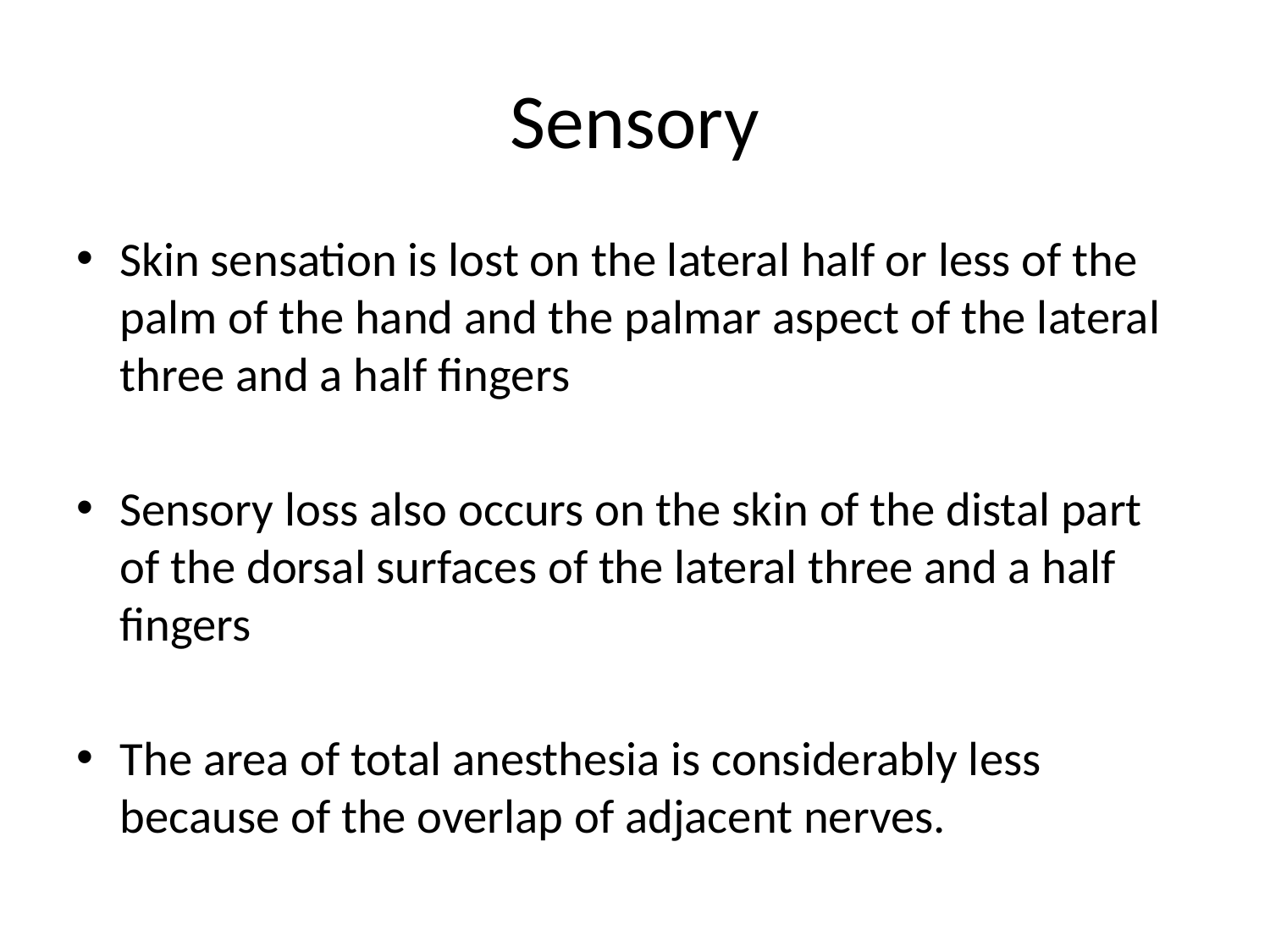

# Sensory
Skin sensation is lost on the lateral half or less of the palm of the hand and the palmar aspect of the lateral three and a half fingers

Sensory loss also occurs on the skin of the distal part of the dorsal surfaces of the lateral three and a half fingers

The area of total anesthesia is considerably less because of the overlap of adjacent nerves.